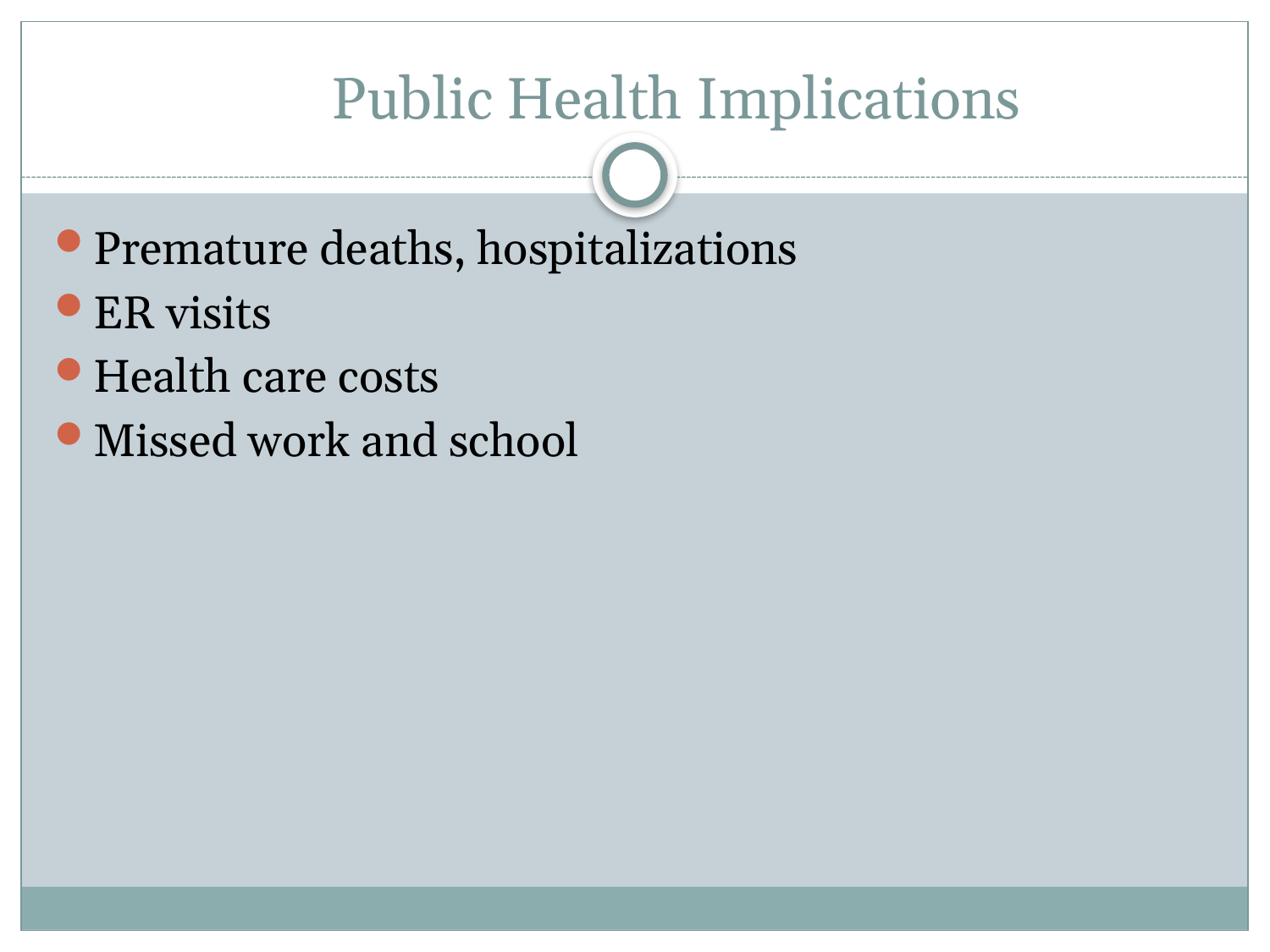

# Public Health Implications
Premature deaths, hospitalizations
ER visits
Health care costs
Missed work and school